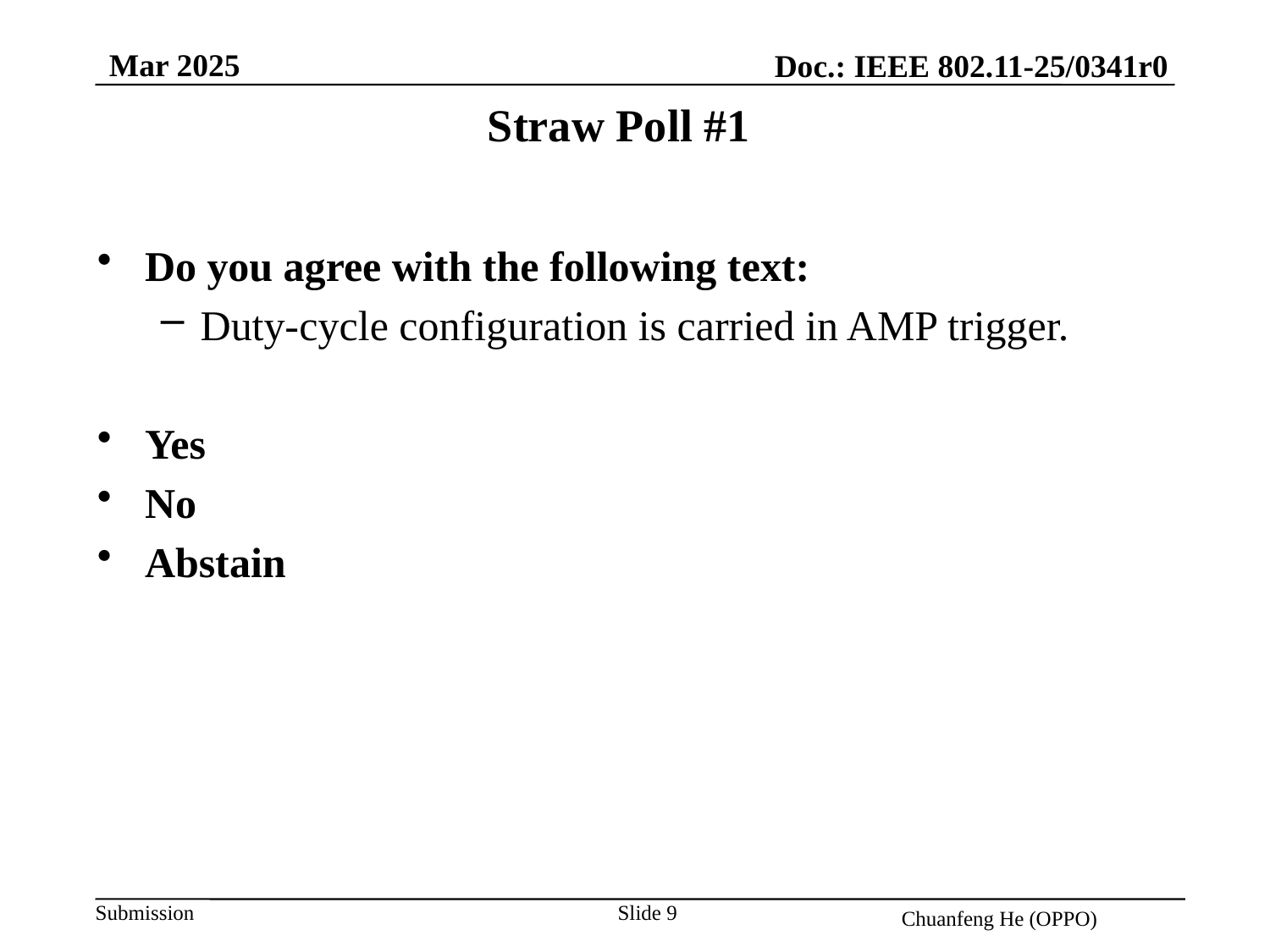

Mar 2025
Doc.: IEEE 802.11-25/0341r0
Straw Poll #1
Do you agree with the following text:
Duty-cycle configuration is carried in AMP trigger.

Yes
No
Abstain
Slide 9
Chuanfeng He (OPPO)